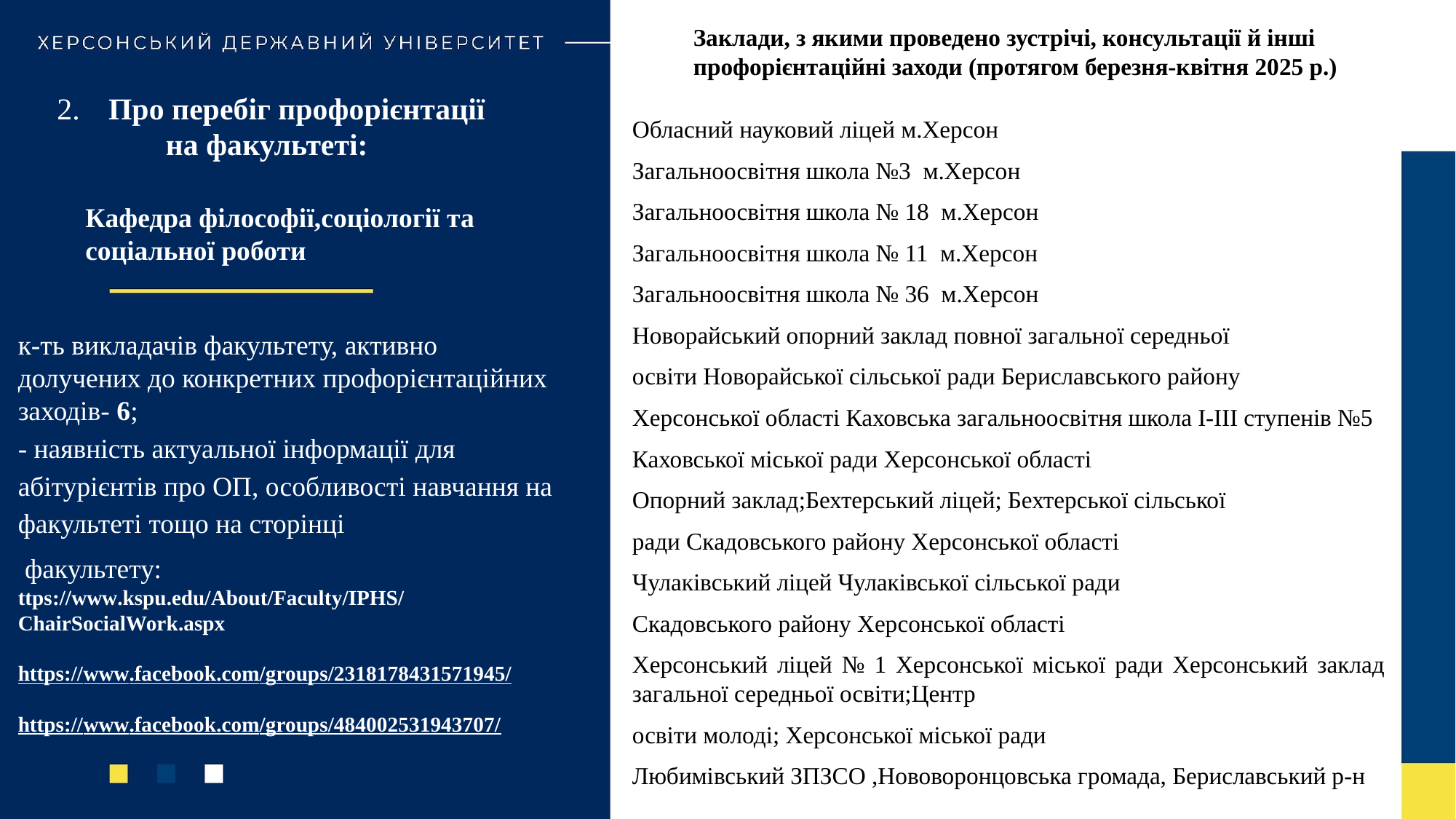

Заклади, з якими проведено зустрічі, консультації й інші профорієнтаційні заходи (протягом березня-квітня 2025 р.)
# 2.   Про перебіг профорієнтації на факультеті:
Обласний науковий ліцей м.Херсон
Загальноосвітня школа №3  м.Херсон
Загальноосвітня школа № 18  м.Херсон
Загальноосвітня школа № 11  м.Херсон
Загальноосвітня школа № 36  м.Херсон
Новорайський опорний заклад повної загальної середньої
освіти Новорайської сільської ради Бериславського району
Херсонської області Каховська загальноосвітня школа І-ІІІ ступенів №5
Каховської міської ради Херсонської області
Опорний заклад;Бехтерський ліцей; Бехтерської сільської
ради Скадовського району Херсонської області
Чулаківський ліцей Чулаківської сільської ради
Скадовського району Херсонської області
Херсонський ліцей № 1 Херсонської міської ради Херсонський заклад загальної середньої освіти;Центр
освіти молоді; Херсонської міської ради
Любимівський ЗПЗСО ,Нововоронцовська громада, Бериславський р-н
Кафедра філософії,соціології та соціальної роботи
к-ть викладачів факультету, активно долучених до конкретних профорієнтаційних заходів- 6;
- наявність актуальної інформації для абітурієнтів про ОП, особливості навчання на факультеті тощо на сторінці
 факультету:
ttps://www.kspu.edu/About/Faculty/IPHS/ChairSocialWork.aspx

https://www.facebook.com/groups/2318178431571945/

https://www.facebook.com/groups/484002531943707/